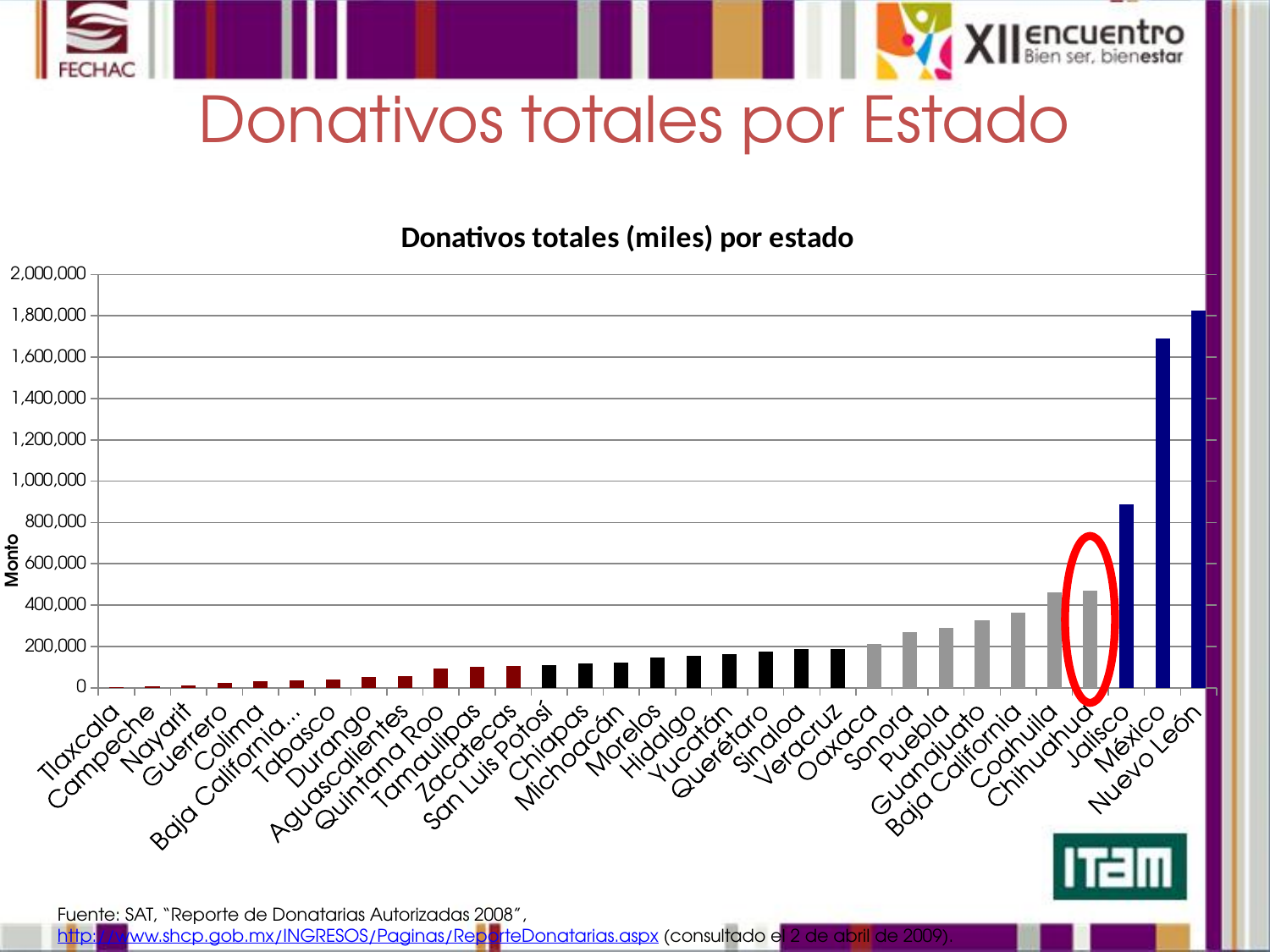

# Donativos totales por Estado

### Chart: Donativos totales (miles) por estado

| Category | TOTAL (miles) SI |
|---|---|
| Tlaxcala | 3568.0 |
| Campeche | 8903.0 |
| Nayarit | 9556.0 |
| Guerrero | 25391.0 |
| Colima | 32570.0 |
| Baja California Sur | 34294.0 |
| Tabasco | 39741.0 |
| Durango | 51669.0 |
| Aguascalientes | 56279.0 |
| Quintana Roo | 92219.0 |
| Tamaulipas | 100943.0 |
| Zacatecas | 104091.0 |
| San Luis Potosí | 109559.0 |
| Chiapas | 117581.0 |
| Michoacán | 121365.0 |
| Morelos | 146305.0 |
| Hidalgo | 156496.0 |
| Yucatán | 162371.0 |
| Querétaro | 176349.0 |
| Sinaloa | 185537.0 |
| Veracruz | 185956.0 |
| Oaxaca | 211989.0 |
| Sonora | 269397.0 |
| Puebla | 290558.0 |
| Guanajuato | 325384.0 |
| Baja California | 364655.0 |
| Coahuila | 463763.0 |
| Chihuahua | 468199.0 |
| Jalisco | 888698.0 |
| México | 1689708.0 |
| Nuevo León | 1827269.0 |
Fuente: SAT, “Reporte de Donatarias Autorizadas 2008”, http://www.shcp.gob.mx/INGRESOS/Paginas/ReporteDonatarias.aspx (consultado el 2 de abril de 2009).